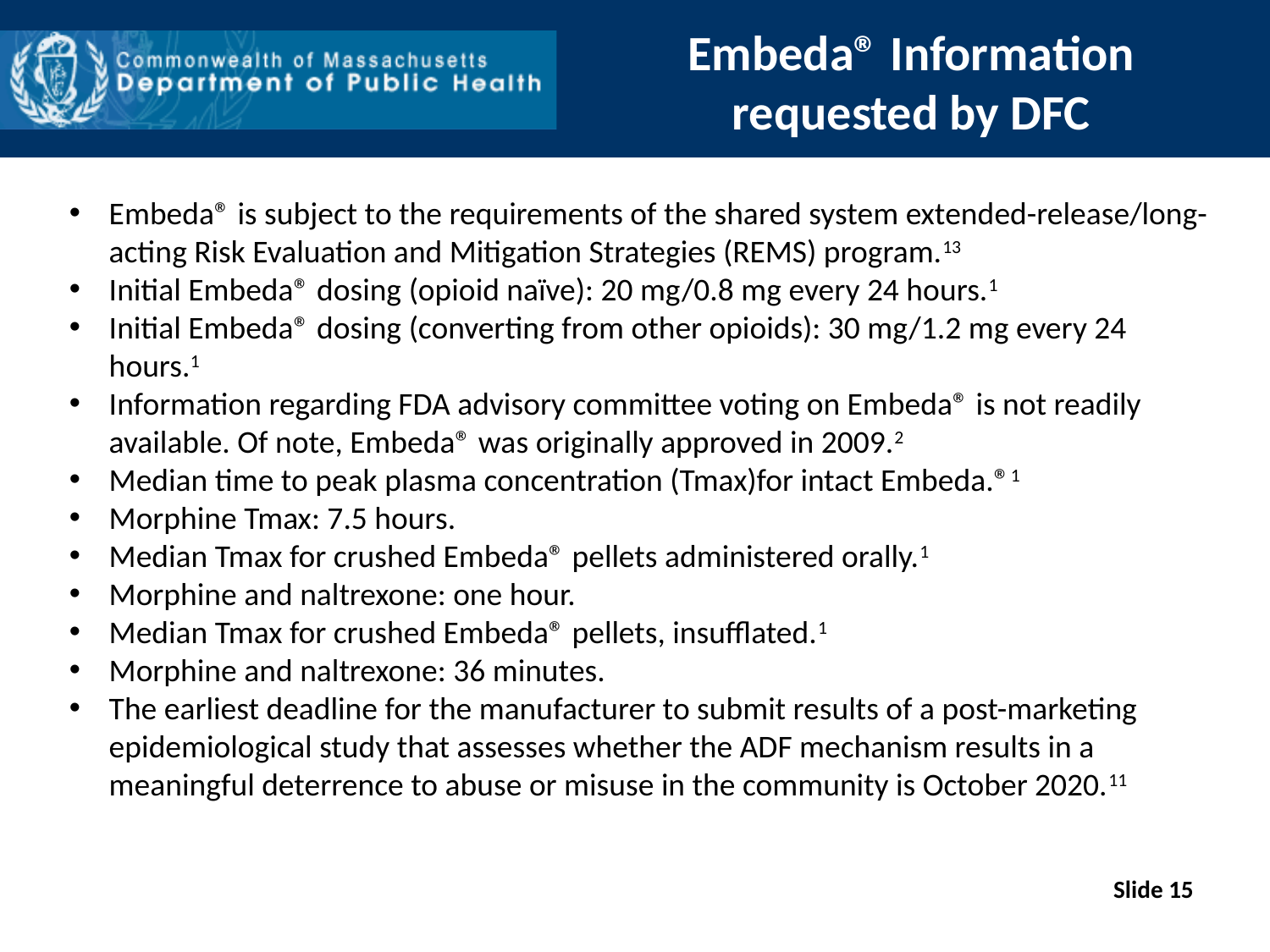

# Embeda® Information requested by DFC
Embeda® is subject to the requirements of the shared system extended-release/long-acting Risk Evaluation and Mitigation Strategies (REMS) program.13
Initial Embeda® dosing (opioid naïve): 20 mg/0.8 mg every 24 hours.1
Initial Embeda® dosing (converting from other opioids): 30 mg/1.2 mg every 24 hours.1
Information regarding FDA advisory committee voting on Embeda® is not readily available. Of note, Embeda® was originally approved in 2009.2
Median time to peak plasma concentration (Tmax)for intact Embeda.®1
Morphine Tmax: 7.5 hours.
Median Tmax for crushed Embeda® pellets administered orally.1
Morphine and naltrexone: one hour.
Median Tmax for crushed Embeda® pellets, insufflated.1
Morphine and naltrexone: 36 minutes.
The earliest deadline for the manufacturer to submit results of a post-marketing epidemiological study that assesses whether the ADF mechanism results in a meaningful deterrence to abuse or misuse in the community is October 2020.11
Slide 15